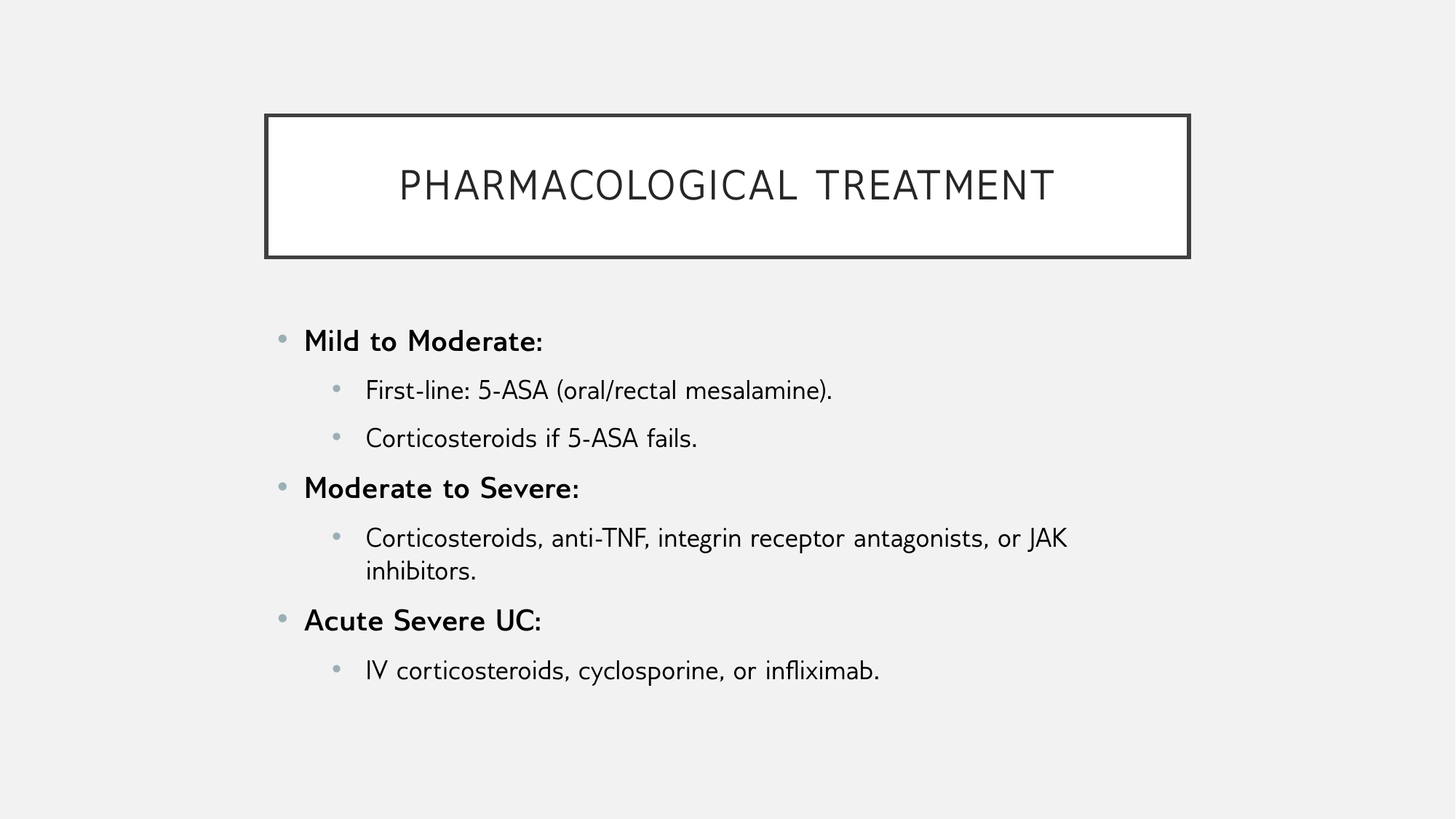

# Pharmacological Treatment
Mild to Moderate:
First-line: 5-ASA (oral/rectal mesalamine).
Corticosteroids if 5-ASA fails.
Moderate to Severe:
Corticosteroids, anti-TNF, integrin receptor antagonists, or JAK inhibitors.
Acute Severe UC:
IV corticosteroids, cyclosporine, or infliximab.